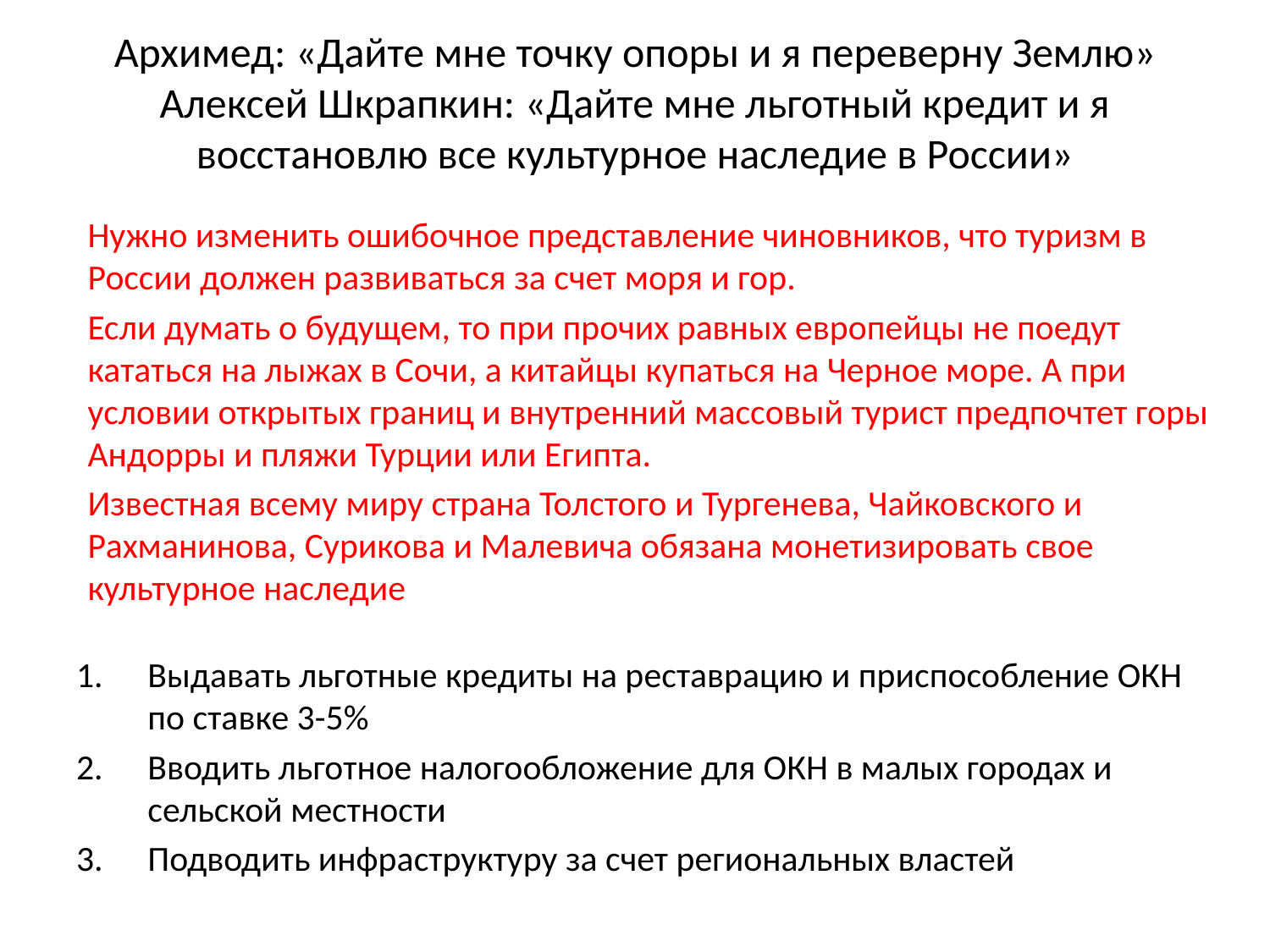

# Архимед: «Дайте мне точку опоры и я переверну Землю» Алексей Шкрапкин: «Дайте мне льготный кредит и я восстановлю все культурное наследие в России»
Нужно изменить ошибочное представление чиновников, что туризм в России должен развиваться за счет моря и гор.
Если думать о будущем, то при прочих равных европейцы не поедут кататься на лыжах в Сочи, а китайцы купаться на Черное море. А при условии открытых границ и внутренний массовый турист предпочтет горы Андорры и пляжи Турции или Египта.
Известная всему миру страна Толстого и Тургенева, Чайковского и Рахманинова, Сурикова и Малевича обязана монетизировать свое культурное наследие
Выдавать льготные кредиты на реставрацию и приспособление ОКН по ставке 3-5%
Вводить льготное налогообложение для ОКН в малых городах и сельской местности
Подводить инфраструктуру за счет региональных властей